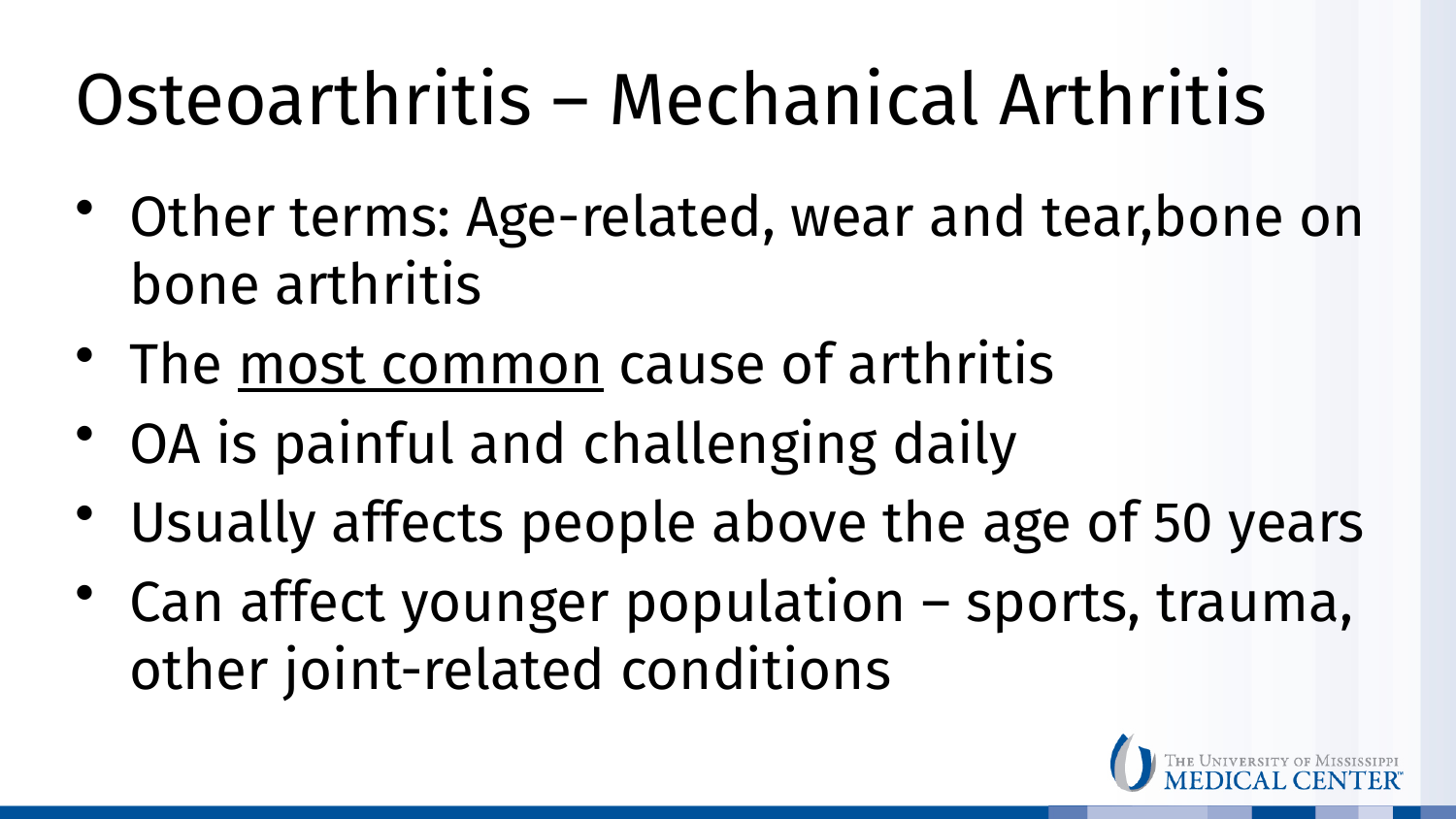

# Osteoarthritis – Mechanical Arthritis
Other terms: Age-related, wear and tear,bone on bone arthritis
The most common cause of arthritis
OA is painful and challenging daily
Usually affects people above the age of 50 years
Can affect younger population – sports, trauma, other joint-related conditions